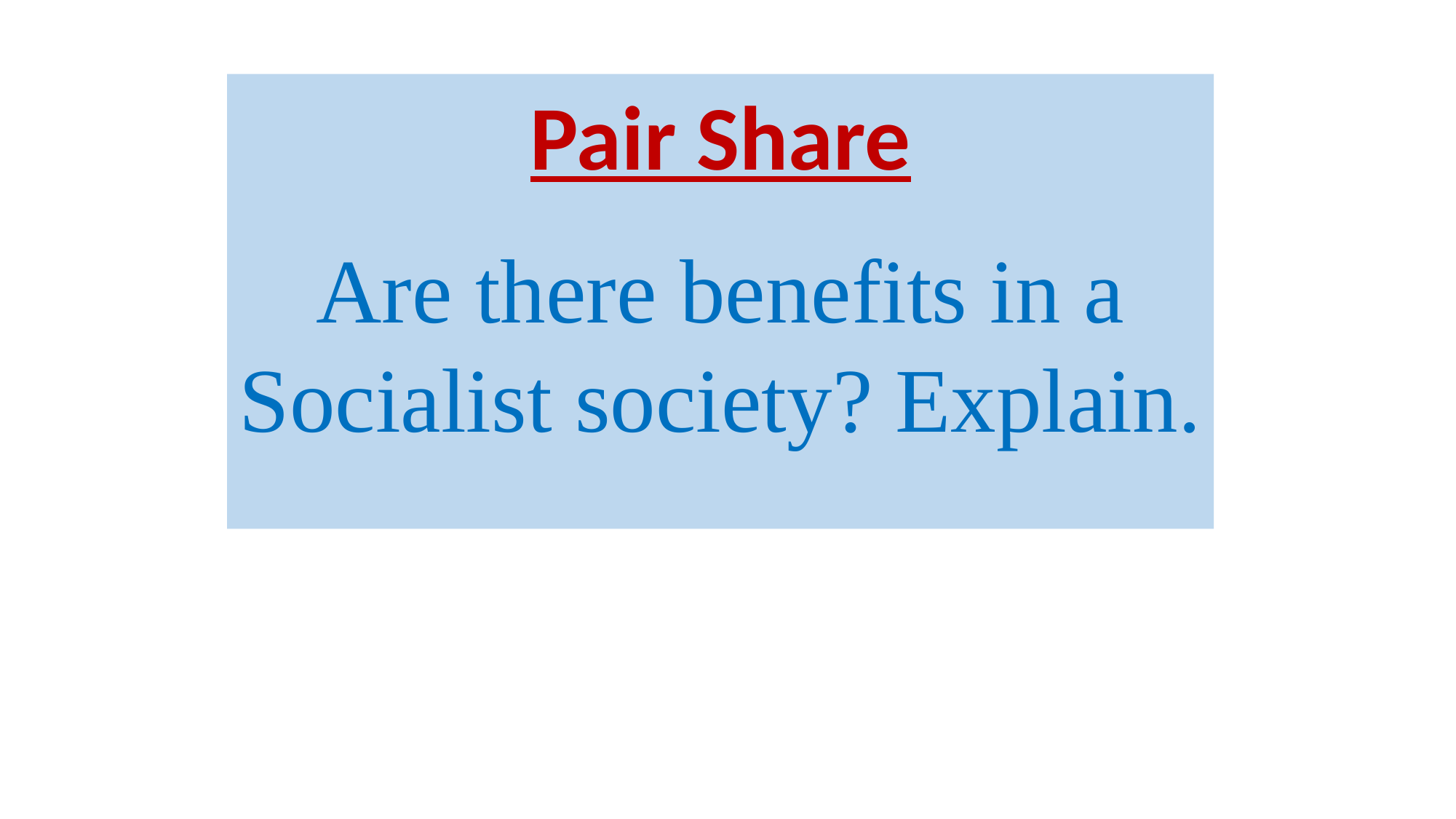

Pair Share

Are there benefits in a Socialist society? Explain.